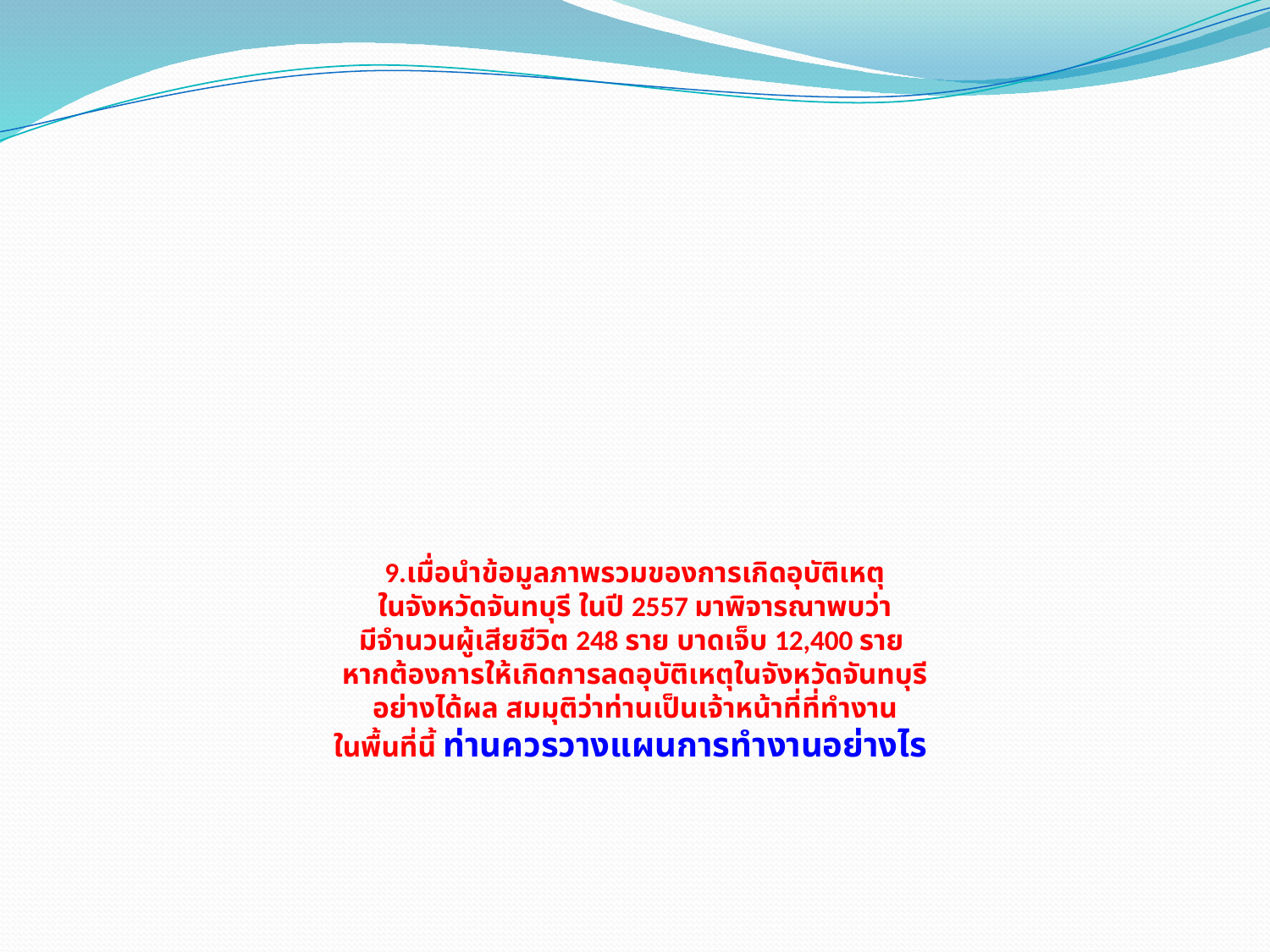

# 9.เมื่อนำข้อมูลภาพรวมของการเกิดอุบัติเหตุ ในจังหวัดจันทบุรี ในปี 2557 มาพิจารณาพบว่า มีจำนวนผู้เสียชีวิต 248 ราย บาดเจ็บ 12,400 ราย หากต้องการให้เกิดการลดอุบัติเหตุในจังหวัดจันทบุรี อย่างได้ผล สมมุติว่าท่านเป็นเจ้าหน้าที่ที่ทำงาน ในพื้นที่นี้ ท่านควรวางแผนการทำงานอย่างไร